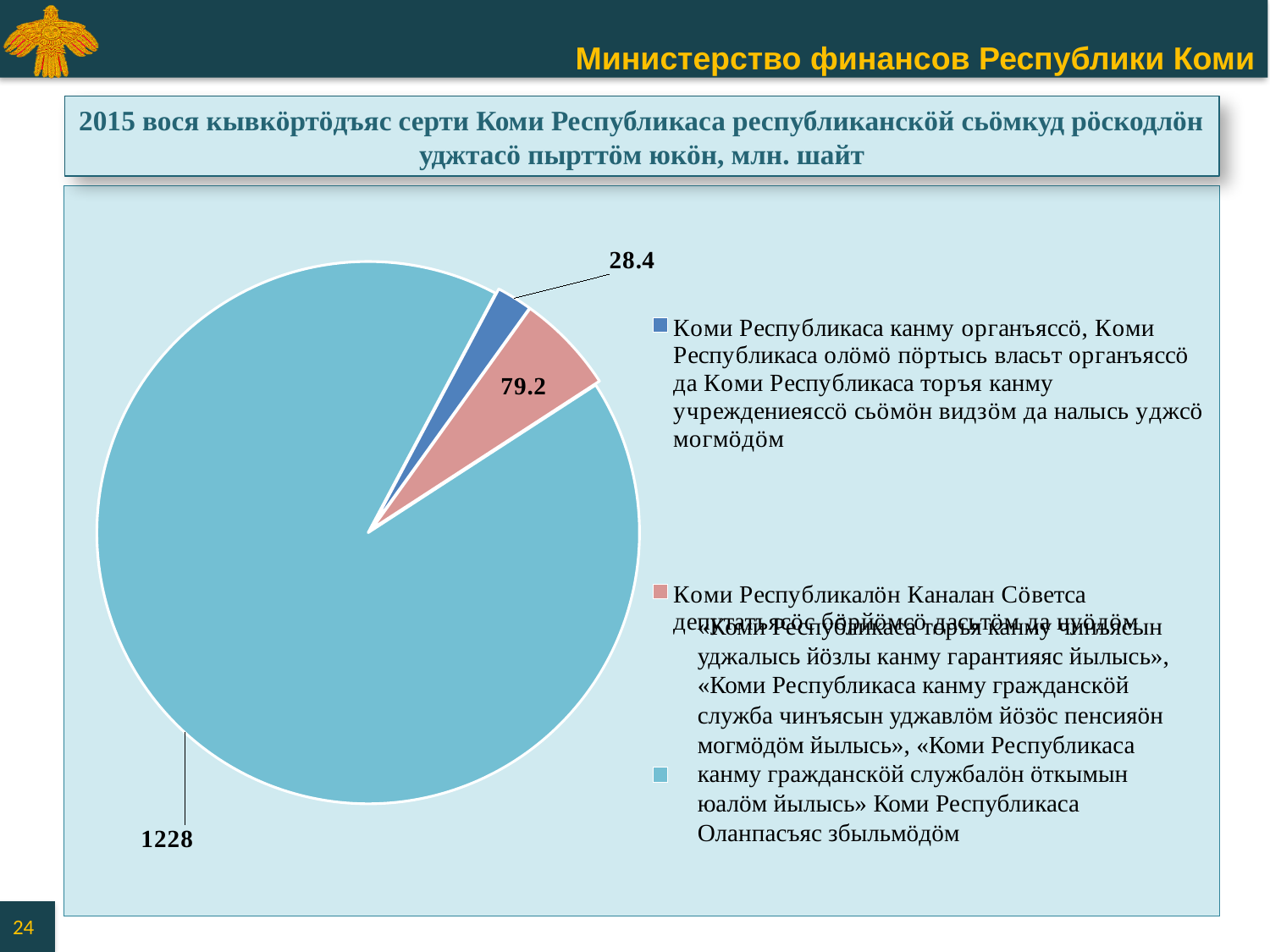

2015 вося кывкӧртӧдъяс серти Коми Республикаса республиканскӧй сьӧмкуд рӧскодлӧн уджтасӧ пырттӧм юкӧн, млн. шайт

### Chart

| Category | Столбец1 |
|---|---|
| Коми Республикаса канму органъяссӧ, Коми Республикаса олӧмӧ пӧртысь власьт органъяссӧ да Коми Республикаса торъя канму учреждениеяссӧ сьӧмӧн видзӧм да налысь уджсӧ могмӧдӧм  | 28.4 |
| Коми Республикалӧн Каналан Сӧветса депутатъясӧс бӧрйӧмсӧ дасьтӧм да нуӧдӧм | 79.2 |
|
 | 1228.0 |«Коми Республикаса торъя канму чинъясын уджалысь йӧзлы канму гарантияяс йылысь», «Коми Республикаса канму гражданскӧй служба чинъясын уджавлӧм йӧзӧс пенсияӧн могмӧдӧм йылысь», «Коми Республикаса канму гражданскӧй службалӧн ӧткымын юалӧм йылысь» Коми Республикаса Оланпасъяс збыльмӧдӧм
24